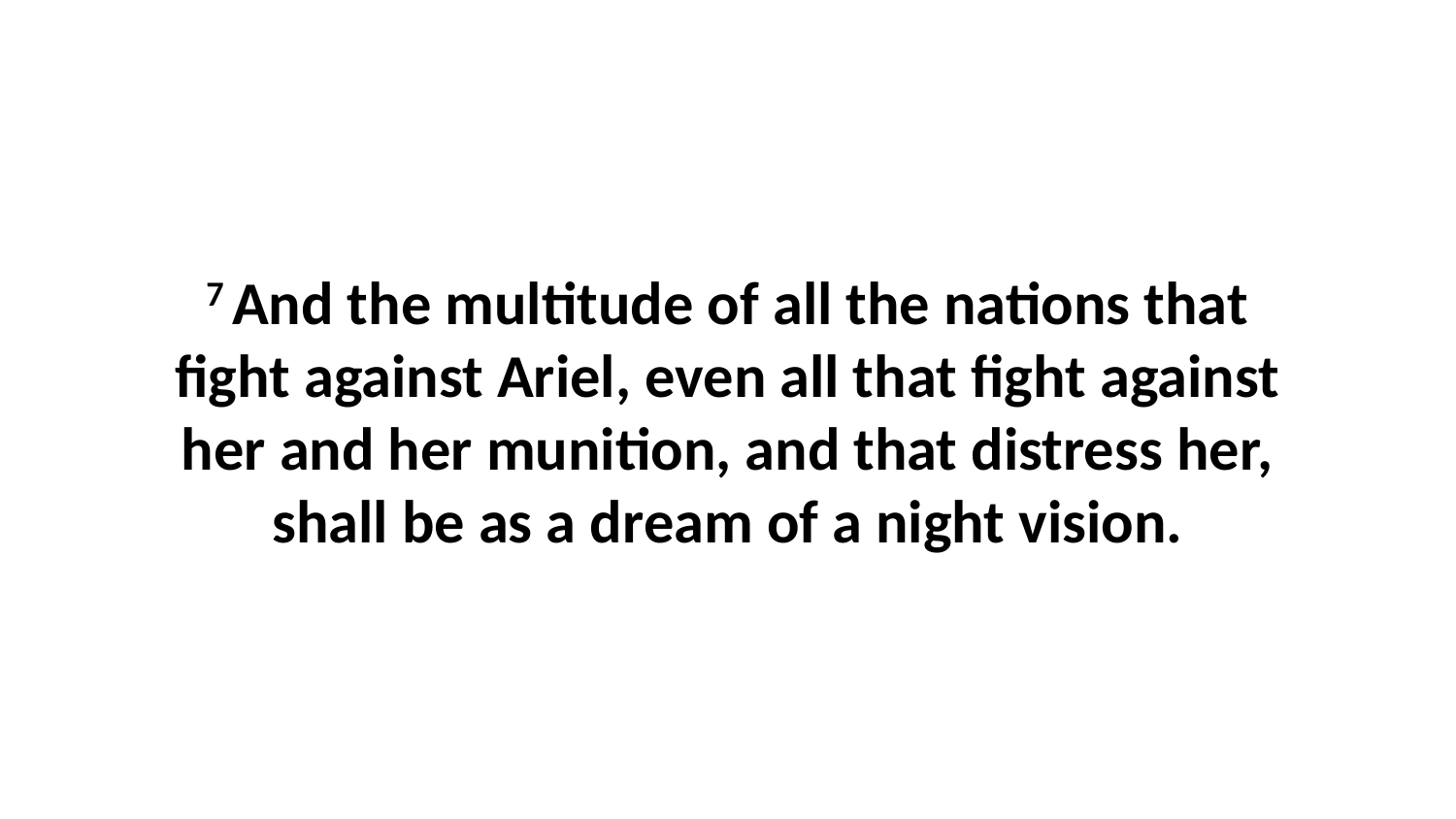

7 And the multitude of all the nations that fight against Ariel, even all that fight against her and her munition, and that distress her, shall be as a dream of a night vision.